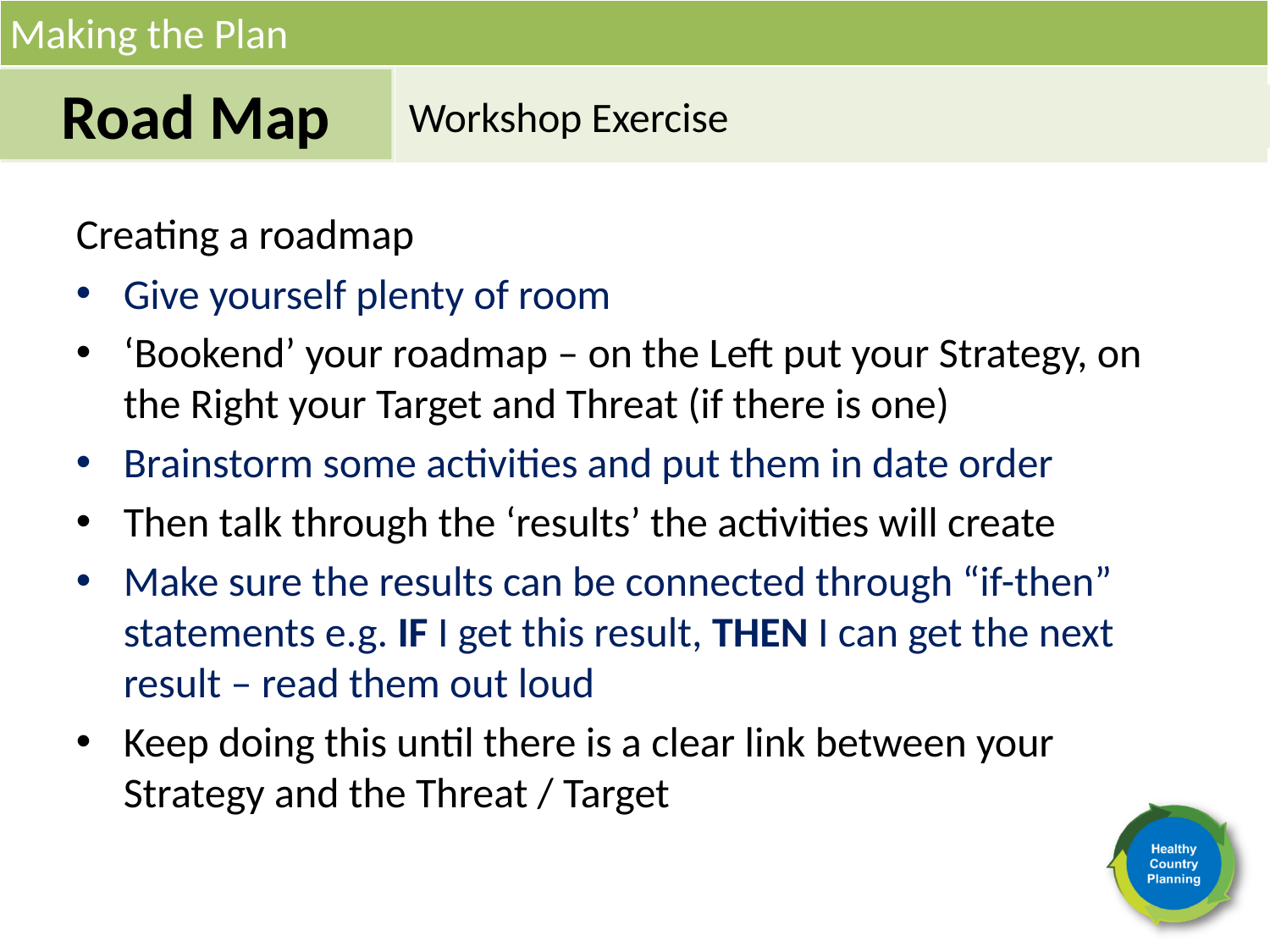

Making the Plan
Road Map
Workshop Exercise
Creating a roadmap
Give yourself plenty of room
‘Bookend’ your roadmap – on the Left put your Strategy, on the Right your Target and Threat (if there is one)
Brainstorm some activities and put them in date order
Then talk through the ‘results’ the activities will create
Make sure the results can be connected through “if-then” statements e.g. IF I get this result, THEN I can get the next result – read them out loud
Keep doing this until there is a clear link between your Strategy and the Threat / Target